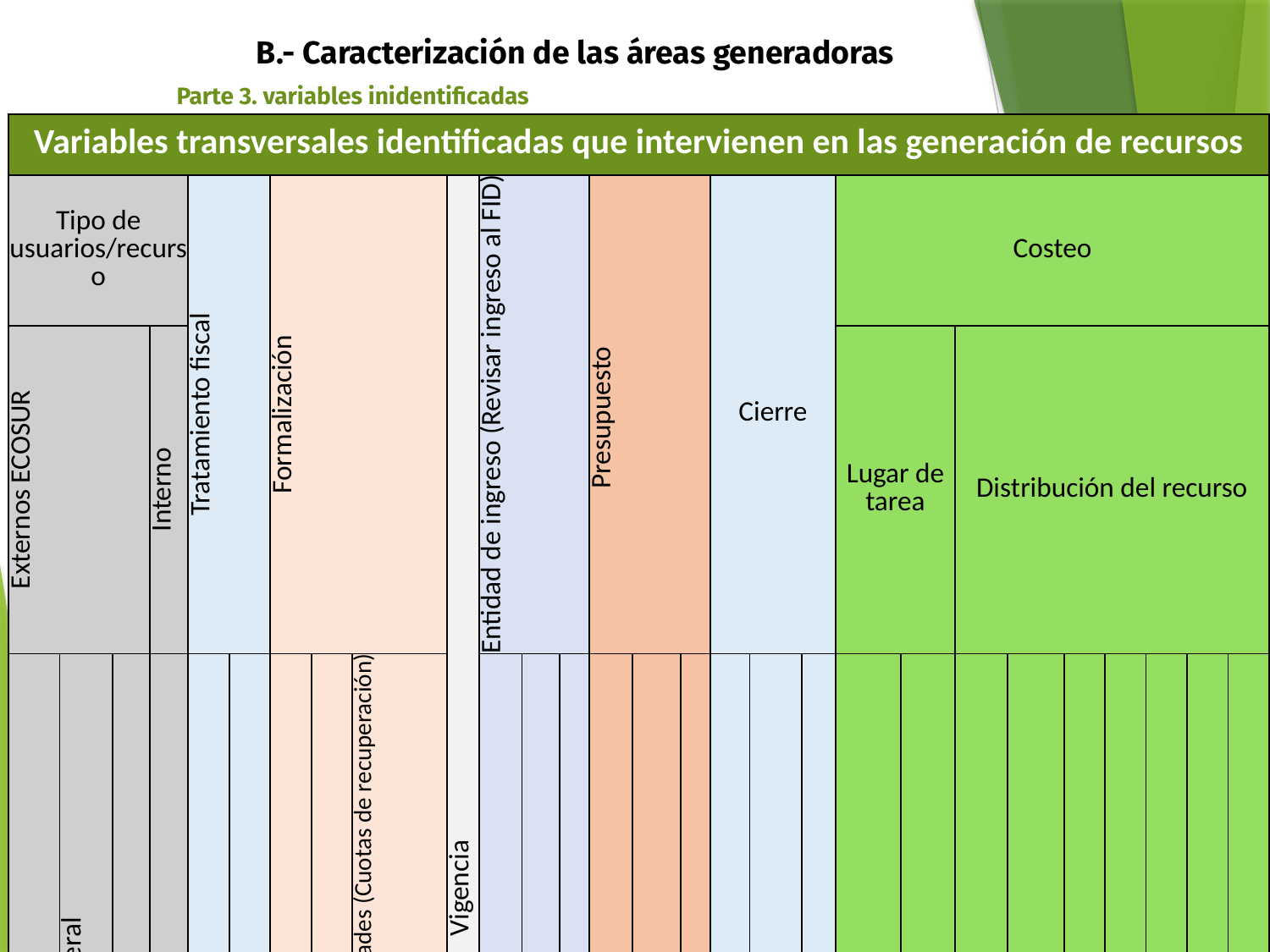

B.- Caracterización de las áreas generadoras
Parte 3. variables inidentificadas
| Variables transversales identificadas que intervienen en las generación de recursos |  |  |  |  |  |  |  |  |  |  |  |  |  |  |  |  |  |  |  |  |  |  |  |  |  |  |  |
| --- | --- | --- | --- | --- | --- | --- | --- | --- | --- | --- | --- | --- | --- | --- | --- | --- | --- | --- | --- | --- | --- | --- | --- | --- | --- | --- | --- |
| Tipo de usuarios/recurso |  |  |  | Tratamiento fiscal |  | Formalización |  |  | Vigencia | Entidad de ingreso (Revisar ingreso al FID) |  |  | Presupuesto |  |  | Cierre |  |  | Costeo |  |  |  |  |  |  |  |  |
| Externos ECOSUR |  |  | Interno |  |  |  |  |  |  |  |  |  |  |  |  |  |  |  | Lugar de tarea |  | Distribución del recurso |  |  |  |  |  |  |
| Fondos en administración | Financiadoras y empresas en general | Público en general | Personal de ECOSUR | Con IVA | Sin IVA | Convenio | Contrato | Donativos en especie – Pedido (250 pesos) Aviso a Dadmin Unidades (Cuotas de recuperación) |  | Admin DU | Corporativo |  | En sistema | Convenio (anexo técnico) |  | Finiquito | Entrega producto/resultado |  | Fuera de ECOSUR (in situ) | En ECOSUR | Operación | Infraestructura/TIC | Estímulos | Overhead | FID | Remanentes | Excedentes |